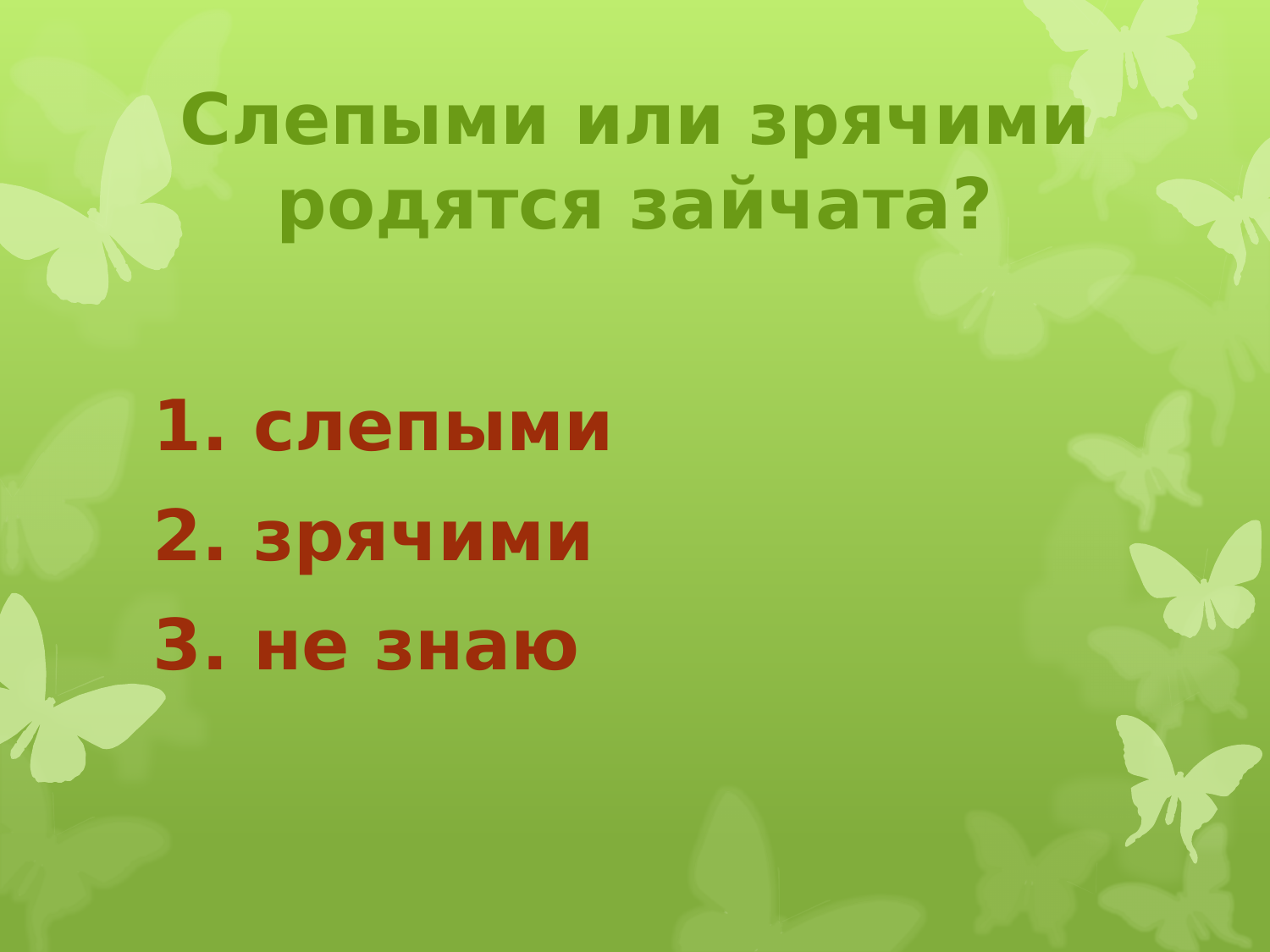

# Слепыми или зрячими родятся зайчата?
1. слепыми
2. зрячими
3. не знаю